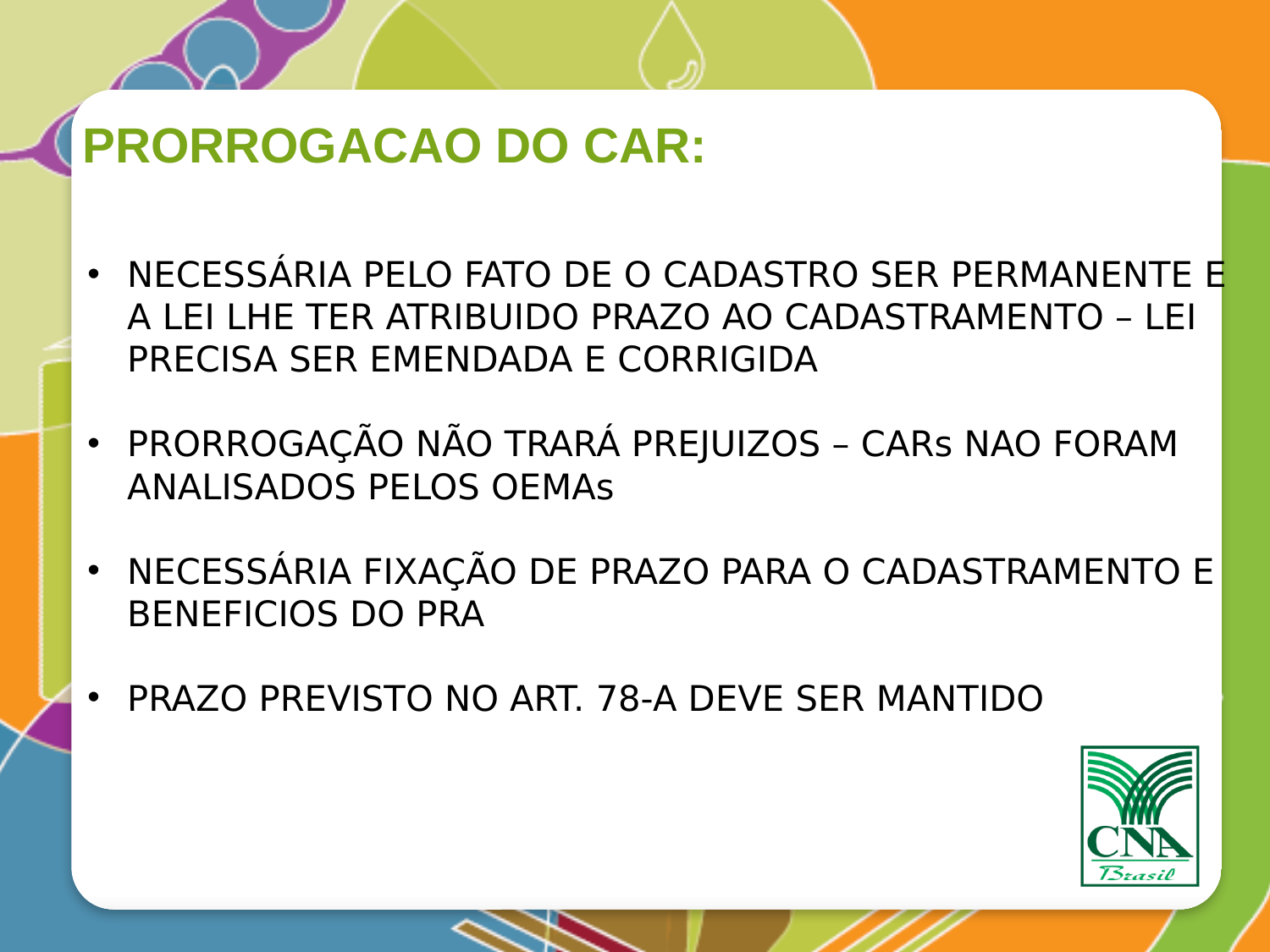

# PRORROGACAO DO CAR:
NECESSÁRIA PELO FATO DE O CADASTRO SER PERMANENTE E A LEI LHE TER ATRIBUIDO PRAZO AO CADASTRAMENTO – LEI PRECISA SER EMENDADA E CORRIGIDA

PRORROGAÇÃO NÃO TRARÁ PREJUIZOS – CARs NAO FORAM ANALISADOS PELOS OEMAs

NECESSÁRIA FIXAÇÃO DE PRAZO PARA O CADASTRAMENTO E BENEFICIOS DO PRA

PRAZO PREVISTO NO ART. 78-A DEVE SER MANTIDO